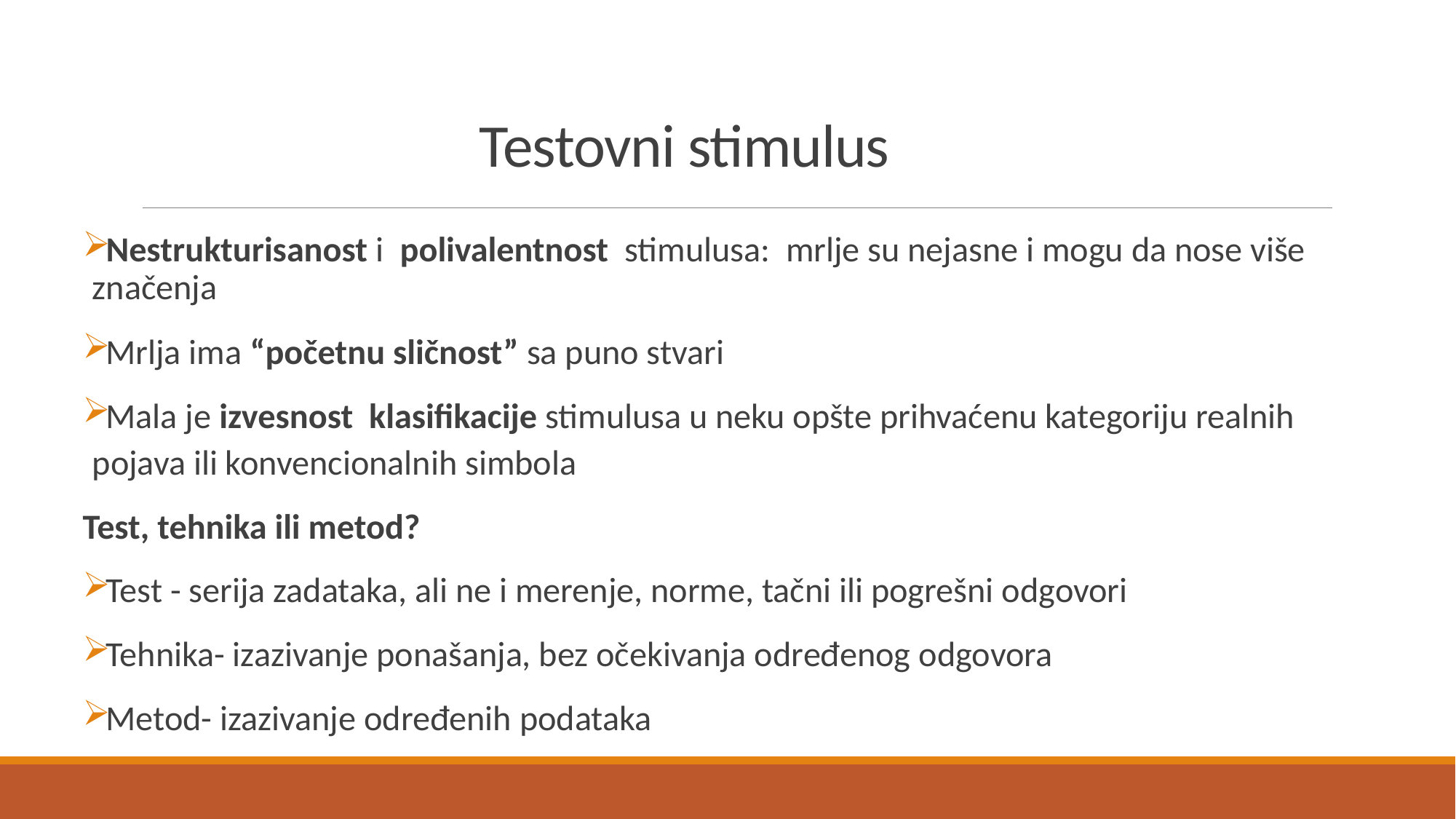

# Testovni stimulus
Nestrukturisanost i  polivalentnost  stimulusa:  mrlje su nejasne i mogu da nose više značenja
Mrlja ima “početnu sličnost” sa puno stvari
Mala je izvesnost  klasifikacije stimulusa u neku opšte prihvaćenu kategoriju realnih pojava ili konvencionalnih simbola
Test, tehnika ili metod?
Test - serija zadataka, ali ne i merenje, norme, tačni ili pogrešni odgovori
Tehnika- izazivanje ponašanja, bez očekivanja određenog odgovora
Metod- izazivanje određenih podataka